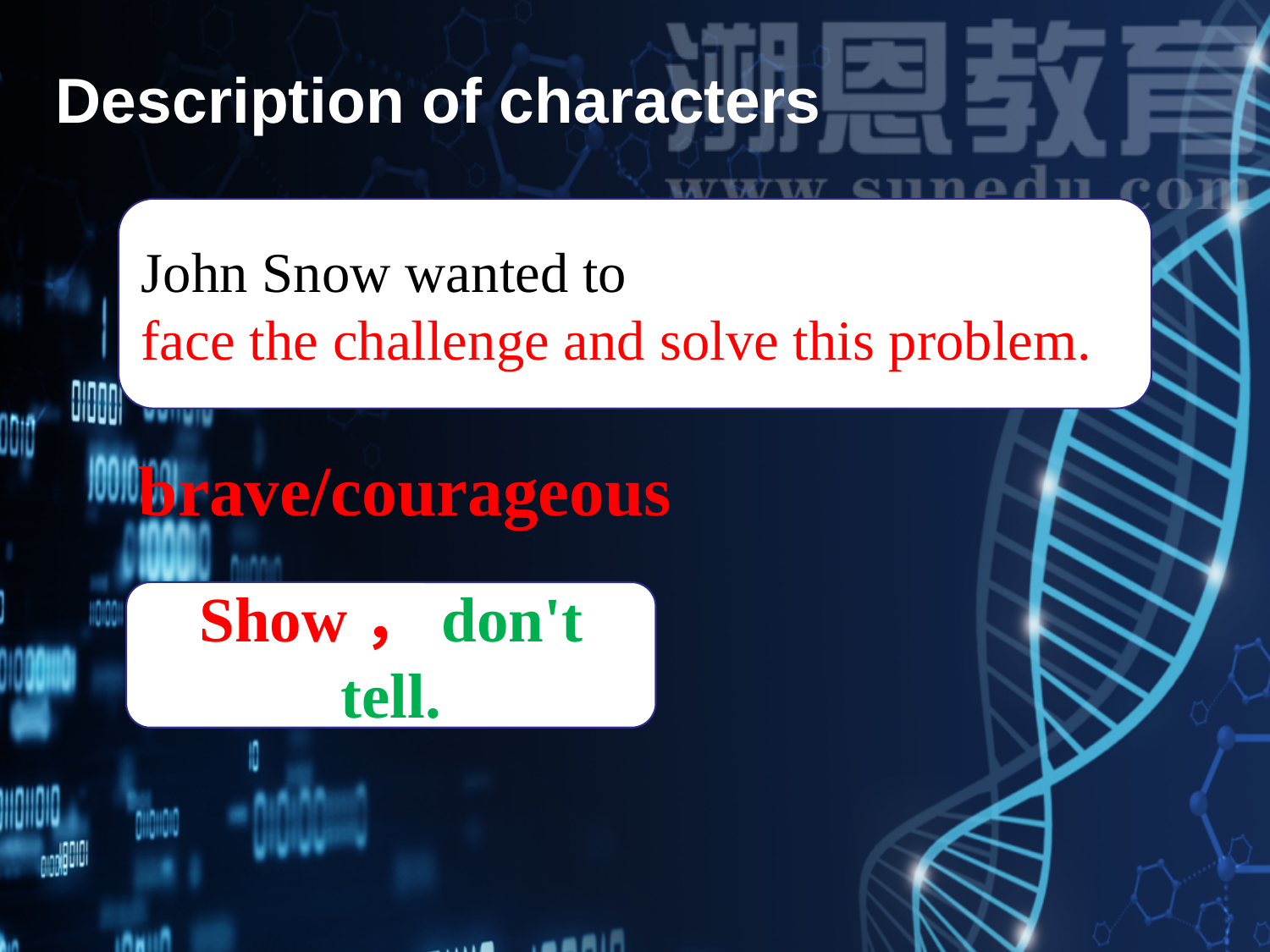

Description of characters
John Snow wanted to
face the challenge and solve this problem.
brave/courageous
Show，don't tell.